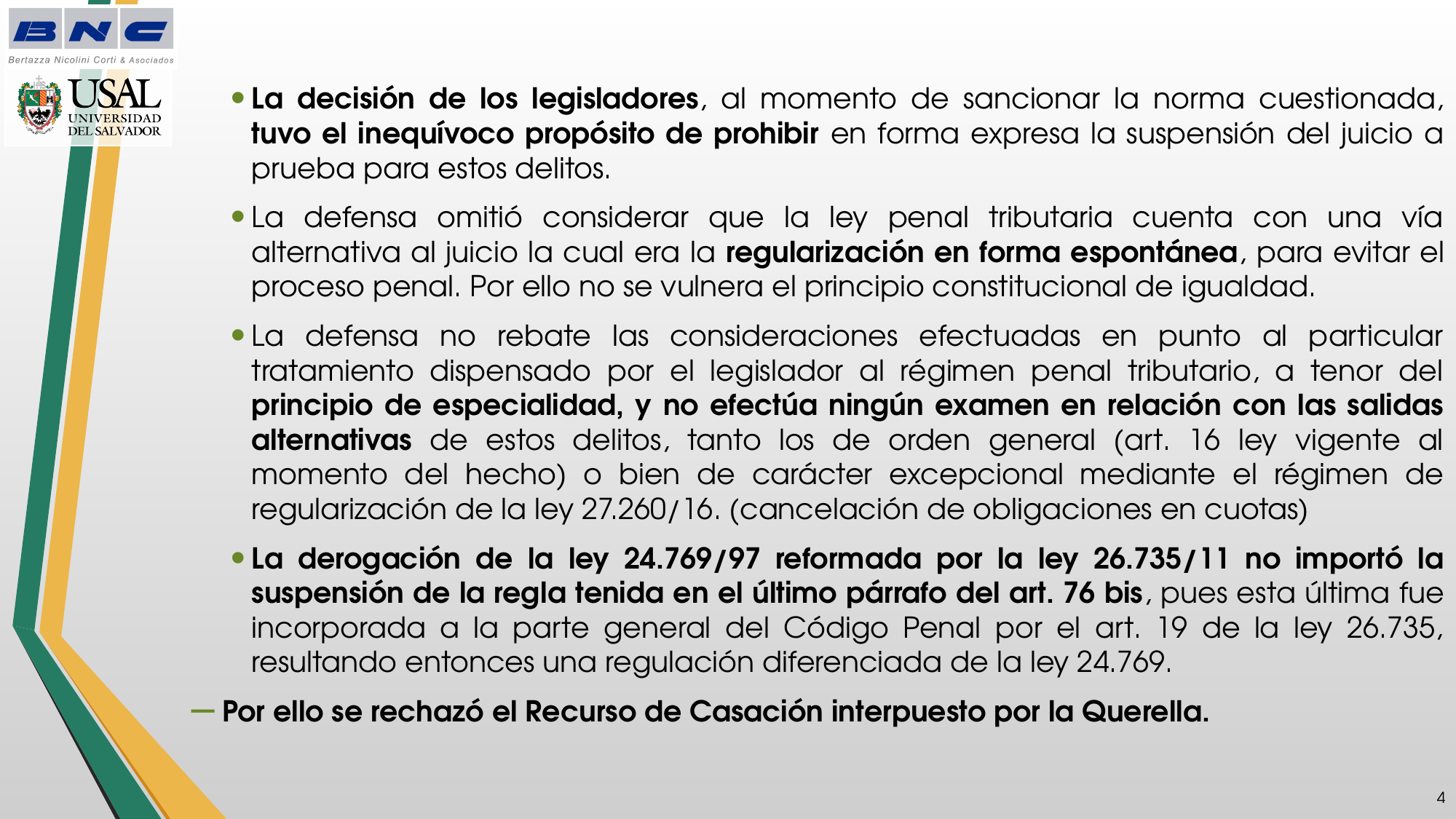

La decisión de los legisladores, al momento de sancionar la norma cuestionada, tuvo el inequívoco propósito de prohibir en forma expresa la suspensión del juicio a prueba para estos delitos.
La defensa omitió considerar que la ley penal tributaria cuenta con una vía alternativa al juicio la cual era la regularización en forma espontánea, para evitar el proceso penal. Por ello no se vulnera el principio constitucional de igualdad.
La defensa no rebate las consideraciones efectuadas en punto al particular tratamiento dispensado por el legislador al régimen penal tributario, a tenor del principio de especialidad, y no efectúa ningún examen en relación con las salidas alternativas de estos delitos, tanto los de orden general (art. 16 ley vigente al momento del hecho) o bien de carácter excepcional mediante el régimen de regularización de la ley 27.260/16. (cancelación de obligaciones en cuotas)
La derogación de la ley 24.769/97 reformada por la ley 26.735/11 no importó la suspensión de la regla tenida en el último párrafo del art. 76 bis, pues esta última fue incorporada a la parte general del Código Penal por el art. 19 de la ley 26.735, resultando entonces una regulación diferenciada de la ley 24.769.
Por ello se rechazó el Recurso de Casación interpuesto por la Querella.
4